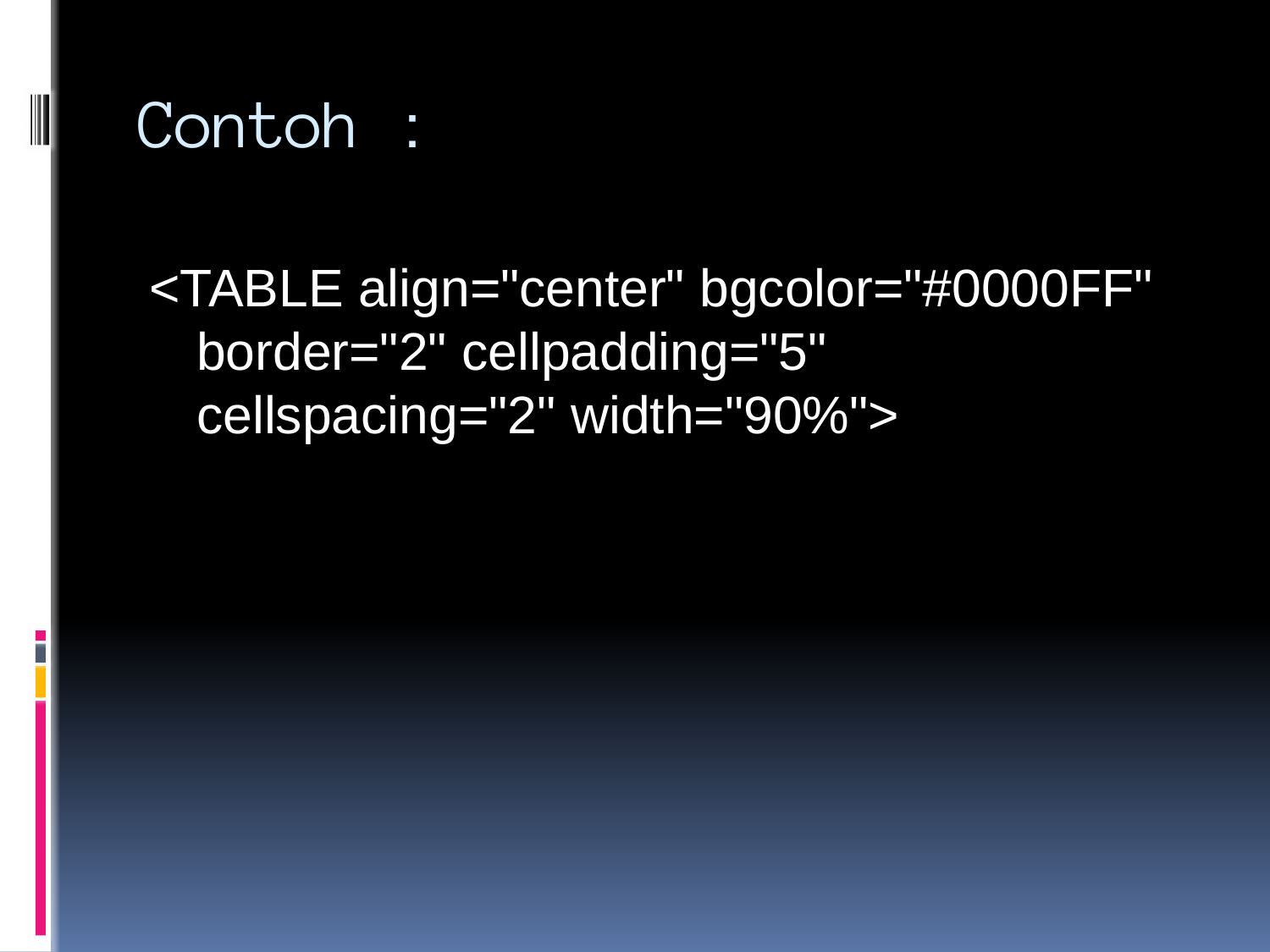

# Contoh :
<TABLE align="center" bgcolor="#0000FF" border="2" cellpadding="5" cellspacing="2" width="90%">